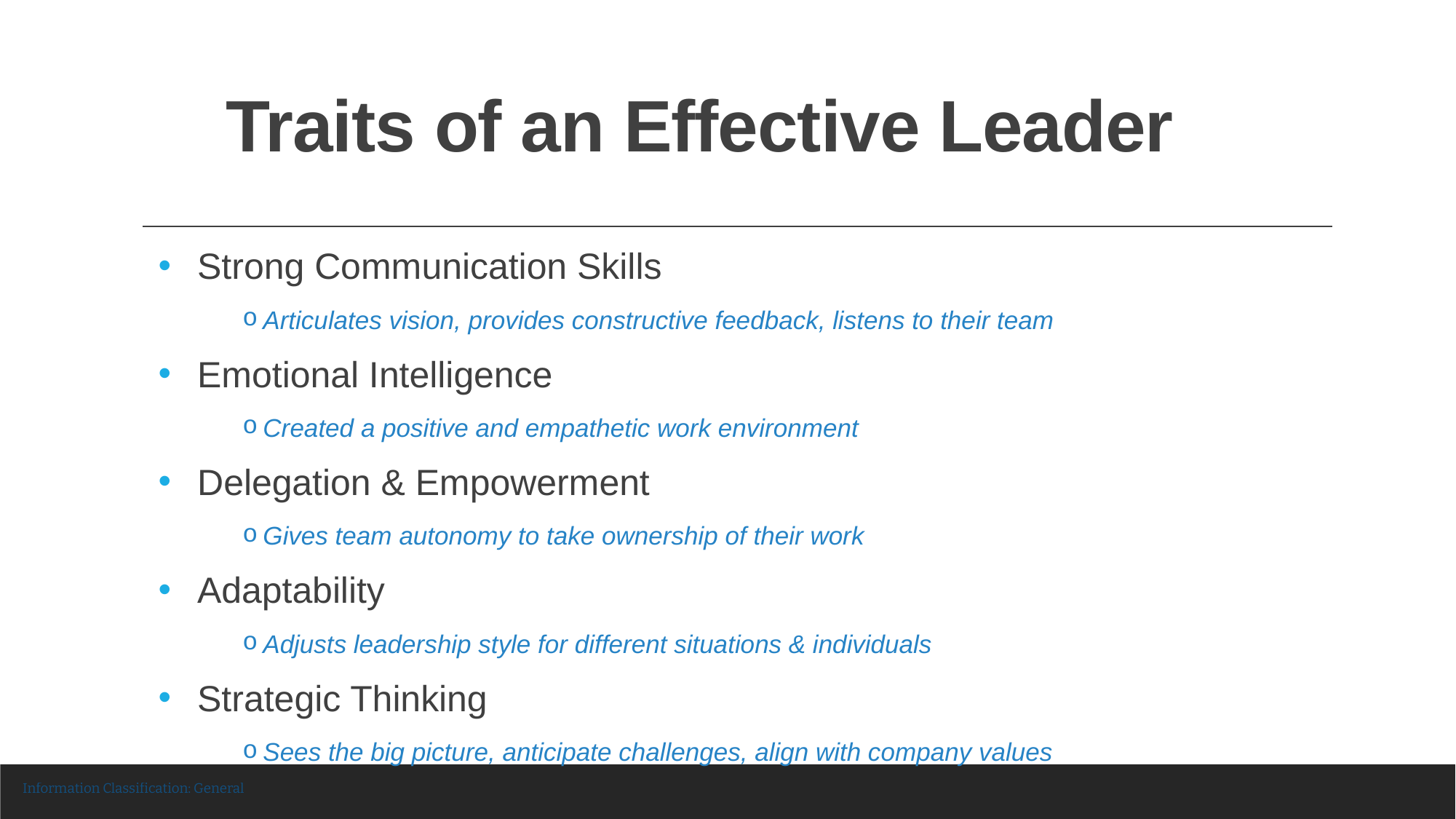

# Traits of an Effective Leader
Strong Communication Skills
Articulates vision, provides constructive feedback, listens to their team
Emotional Intelligence
Created a positive and empathetic work environment
Delegation & Empowerment
Gives team autonomy to take ownership of their work
Adaptability
Adjusts leadership style for different situations & individuals
Strategic Thinking
Sees the big picture, anticipate challenges, align with company values